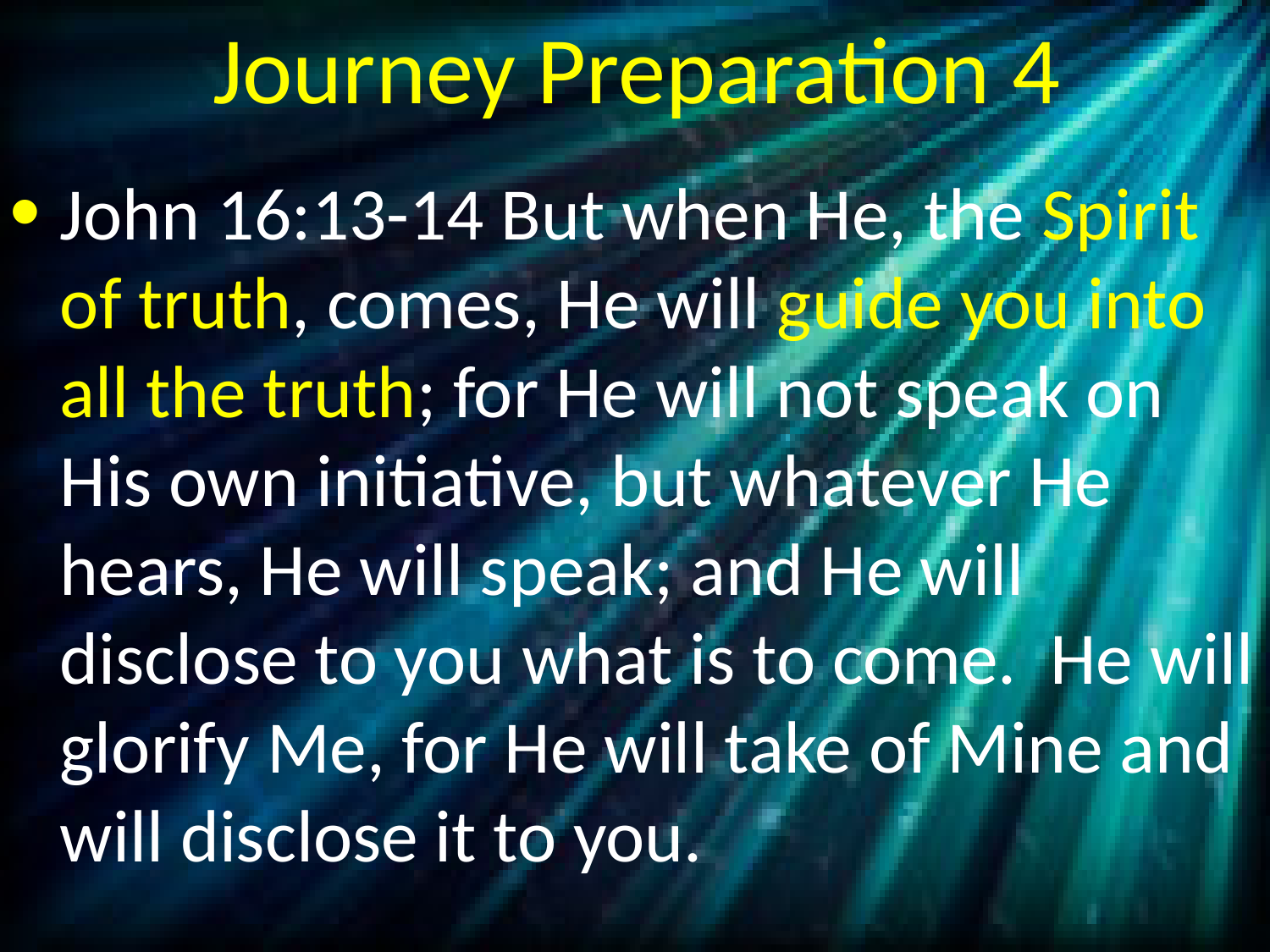

# Journey Preparation 4
John 16:13-14 But when He, the Spirit of truth, comes, He will guide you into all the truth; for He will not speak on His own initiative, but whatever He hears, He will speak; and He will disclose to you what is to come.  He will glorify Me, for He will take of Mine and will disclose it to you.